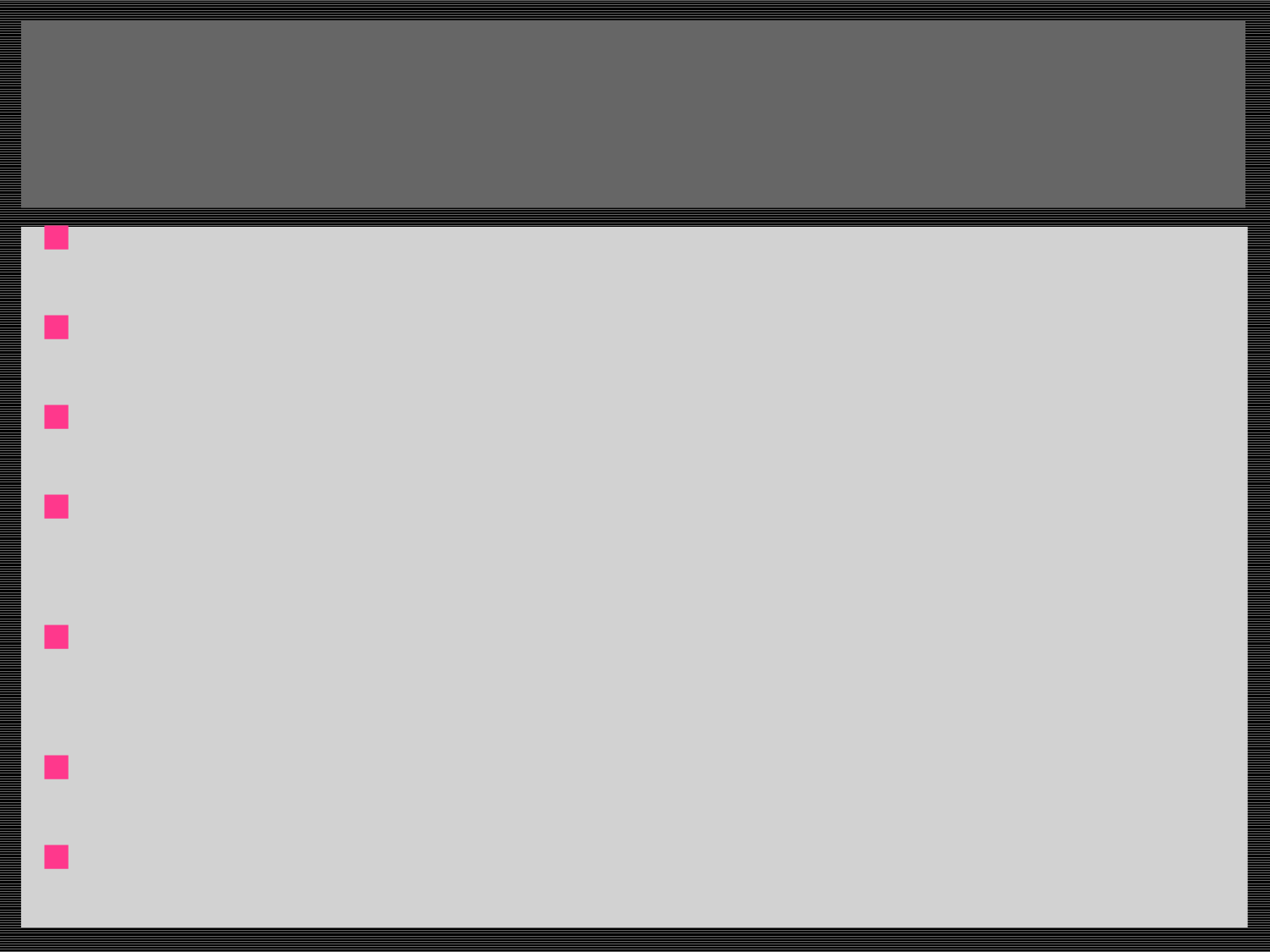

# Making albumin Slides Manually
Place one drop of 22% Bovine Albumin Solution in a small glass tube.
Using a plastic pipette, add 4 to 6 drops of well mixed patient blood to albumin in the tube.
Gently mix blood and albumin together by lightly shaking the tube.
Make a blood smear from the blood and albumin mixture using the same steps for  making differential blood smears.
Label both albumin slides with a patient aliquot label, and write your initials and the abbreviation, ALB in any open space on the label.
Allow the slides to dry and then place next to stainer to be stained.
Set stainer to Stain Only, properly place slide to stain.